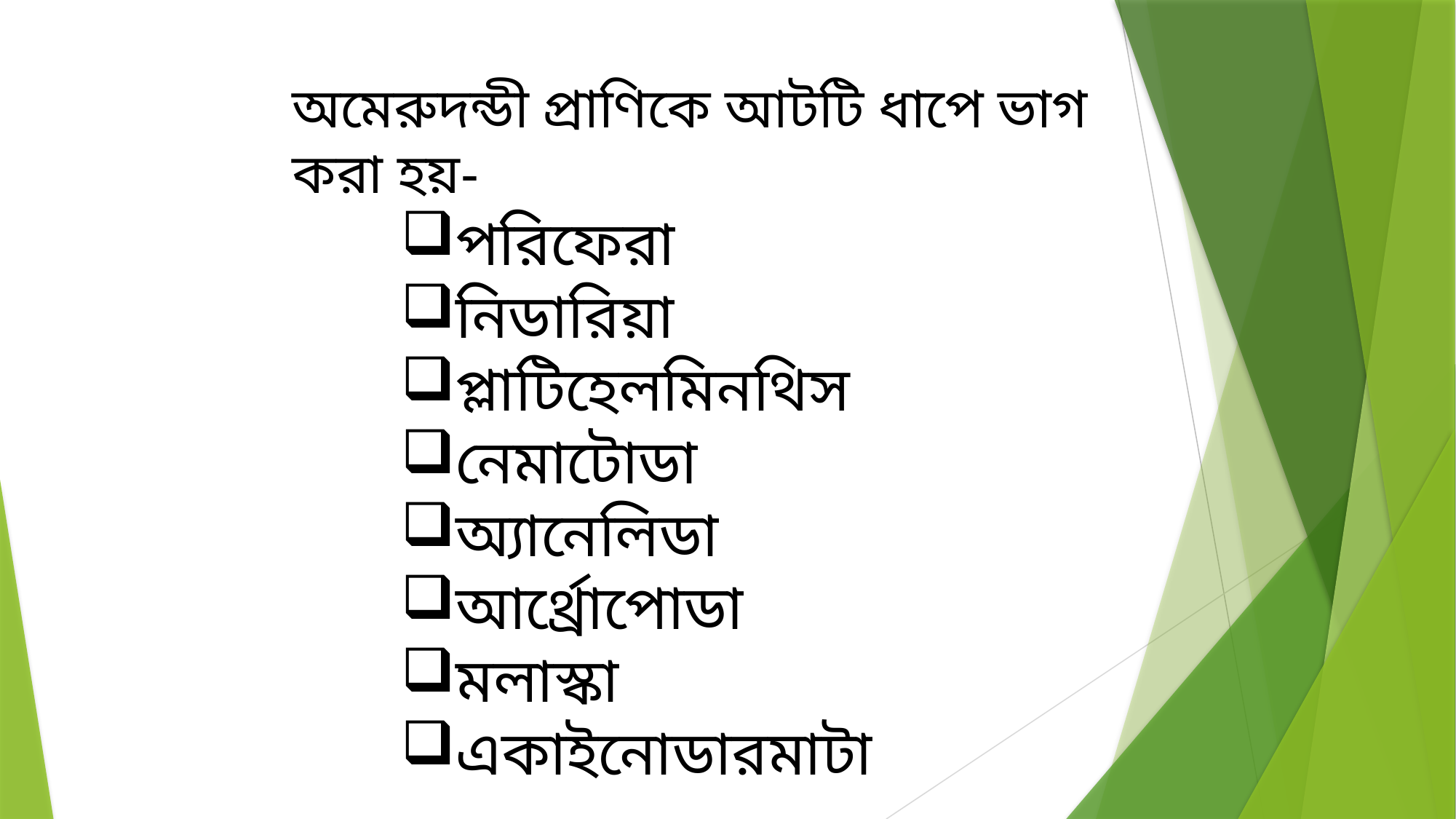

অমেরুদন্ডী প্রাণিকে আটটি ধাপে ভাগ করা হয়-
পরিফেরা
নিডারিয়া
প্লাটিহেলমিনথিস
নেমাটোডা
অ্যানেলিডা
আর্থ্রোপোডা
মলাস্কা
একাইনোডারমাটা